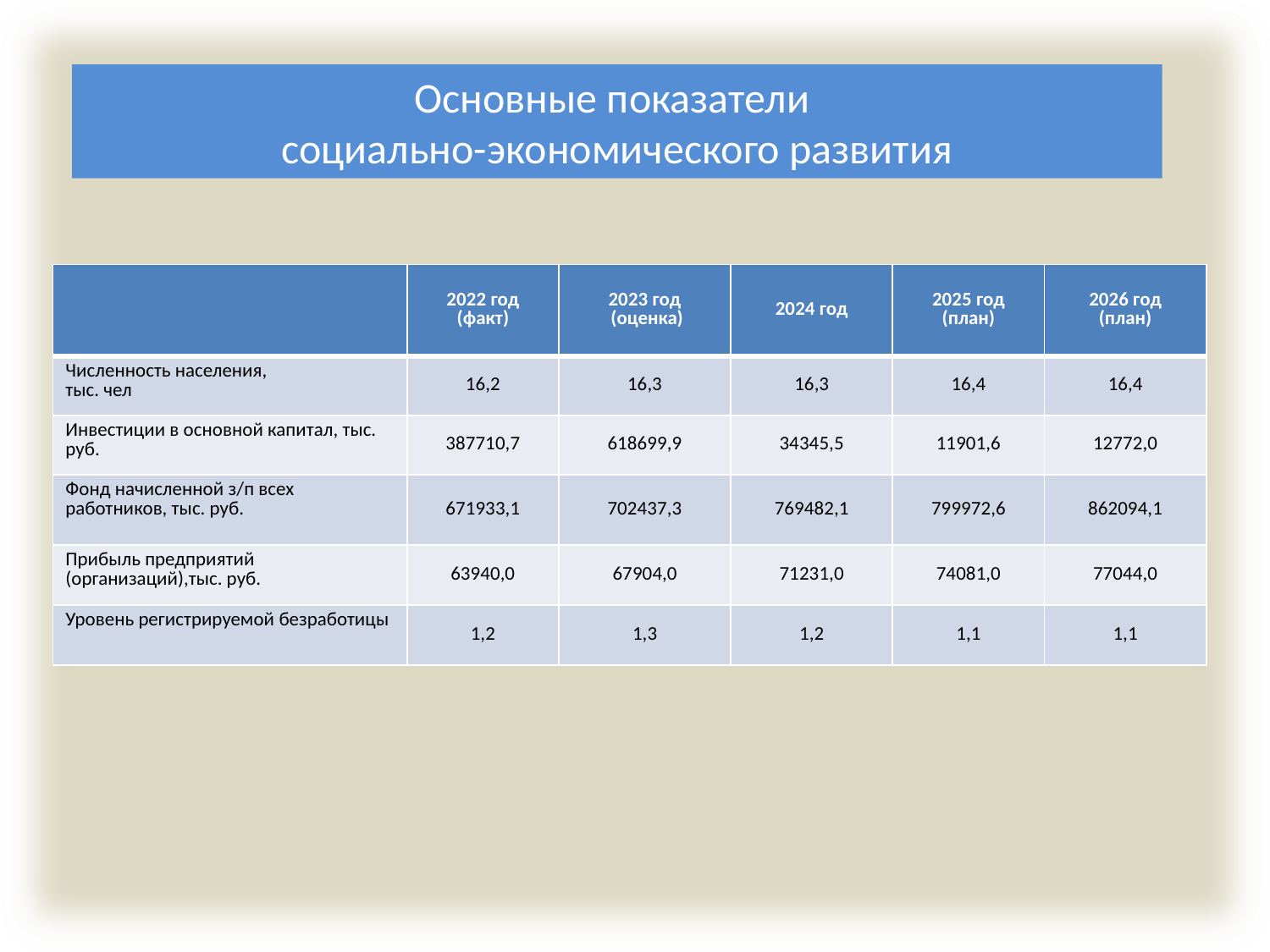

Основные показатели
социально-экономического развития
|  | 2022 год (факт) | 2023 год (оценка) | 2024 год | 2025 год (план) | 2026 год (план) |
| --- | --- | --- | --- | --- | --- |
| Численность населения, тыс. чел | 16,2 | 16,3 | 16,3 | 16,4 | 16,4 |
| Инвестиции в основной капитал, тыс. руб. | 387710,7 | 618699,9 | 34345,5 | 11901,6 | 12772,0 |
| Фонд начисленной з/п всех работников, тыс. руб. | 671933,1 | 702437,3 | 769482,1 | 799972,6 | 862094,1 |
| Прибыль предприятий (организаций),тыс. руб. | 63940,0 | 67904,0 | 71231,0 | 74081,0 | 77044,0 |
| Уровень регистрируемой безработицы | 1,2 | 1,3 | 1,2 | 1,1 | 1,1 |